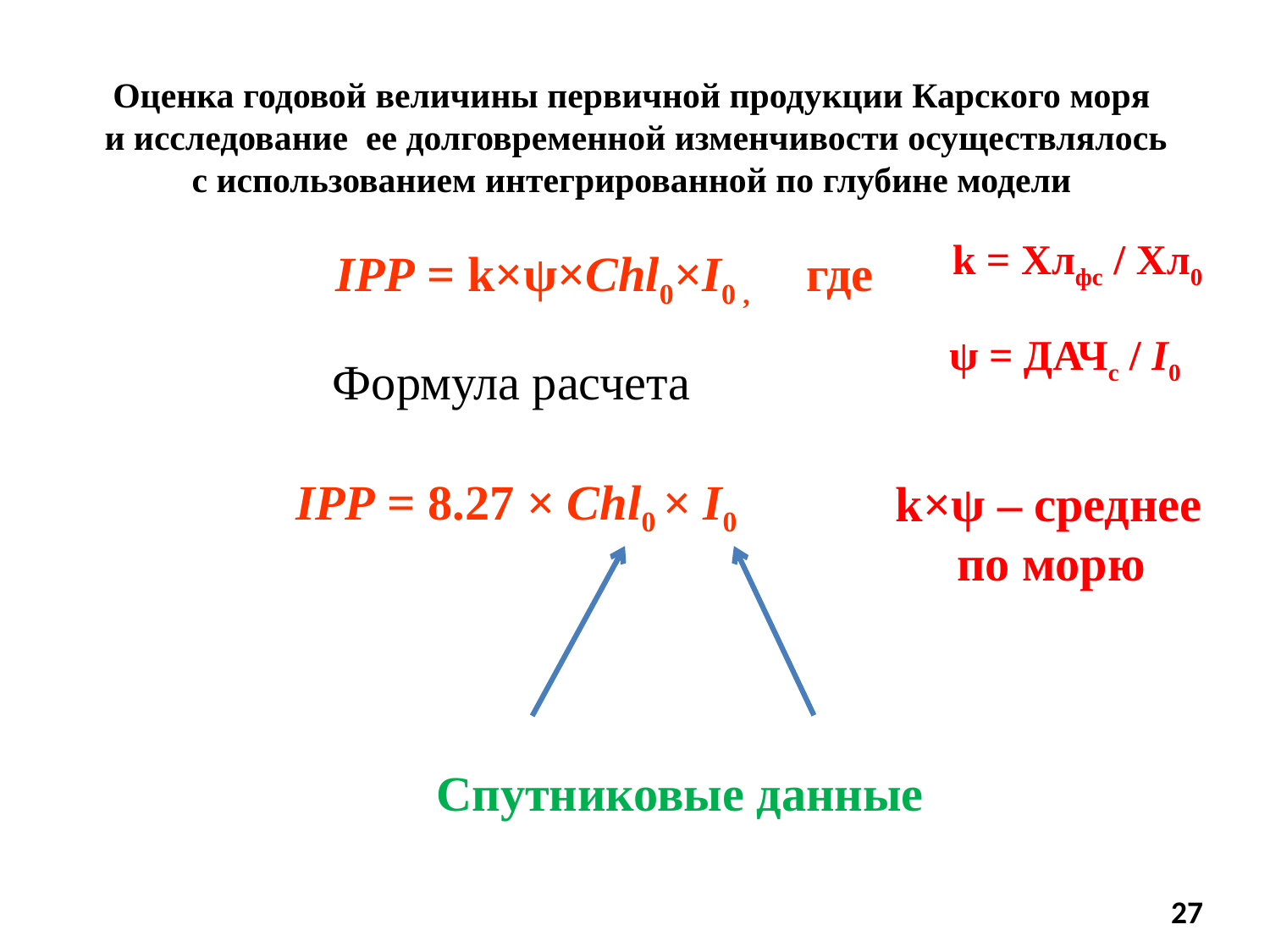

Оценка годовой величины первичной продукции Карского моря
 и исследование  ее долговременной изменчивости осуществлялось
с использованием интегрированной по глубине модели
k = Хлфс / Хл0
IPP = k×ψ×Chl0×I0 ,     где
ψ = ДАЧс / I0
          Формула расчета

       IPP = 8.27 × Chl0 × I0
k×ψ – среднее
     по морю
Спутниковые данные
27